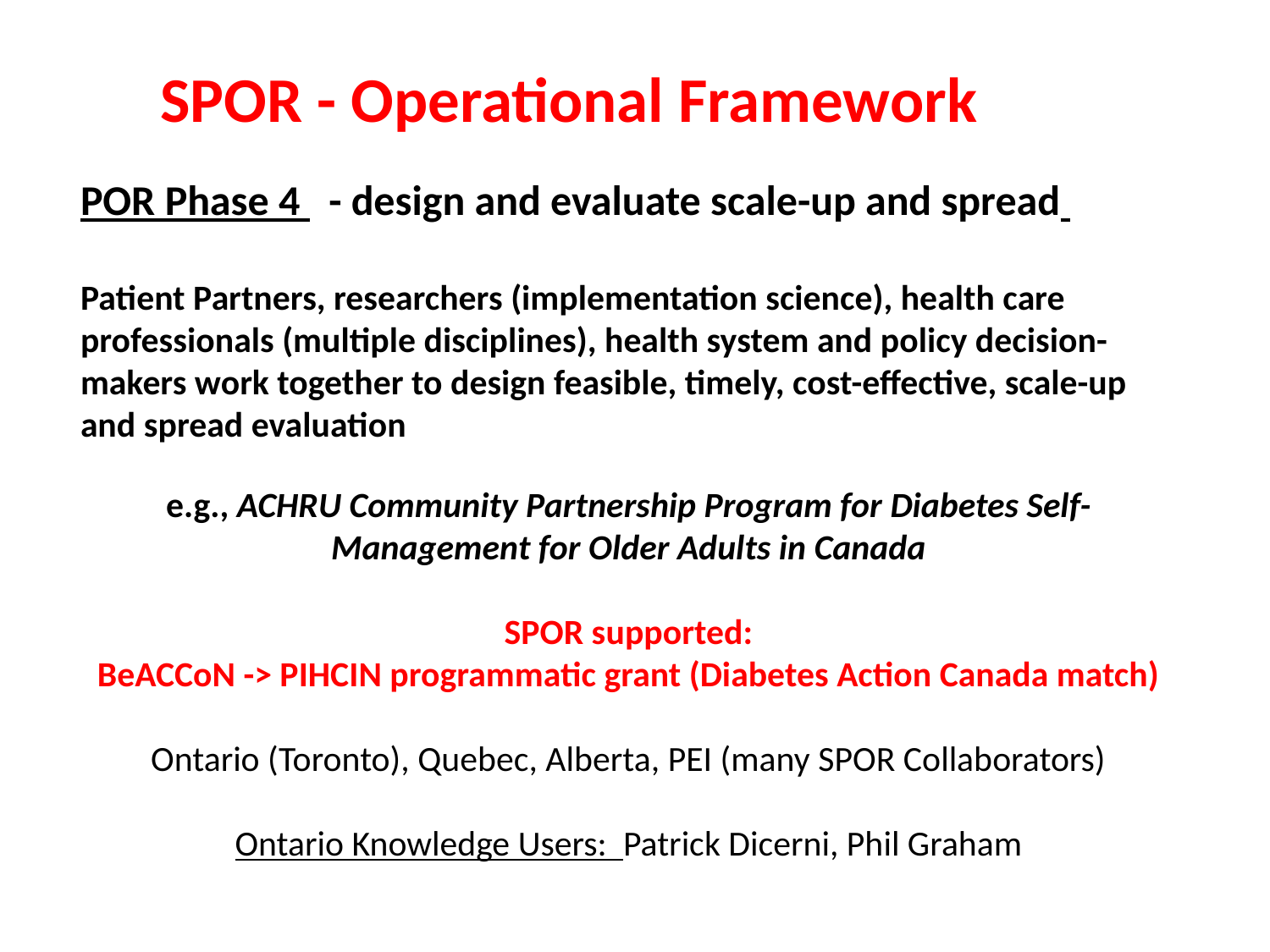

SPOR - Operational Framework
POR Phase 4   - design and evaluate scale-up and spread

Patient Partners, researchers (implementation science), health care professionals (multiple disciplines), health system and policy decision-makers work together to design feasible, timely, cost-effective, scale-up and spread evaluation

e.g., ACHRU Community Partnership Program for Diabetes Self-Management for Older Adults in Canada

SPOR supported:
BeACCoN -> PIHCIN programmatic grant (Diabetes Action Canada match)

Ontario (Toronto), Quebec, Alberta, PEI (many SPOR Collaborators)

Ontario Knowledge Users:  Patrick Dicerni, Phil Graham